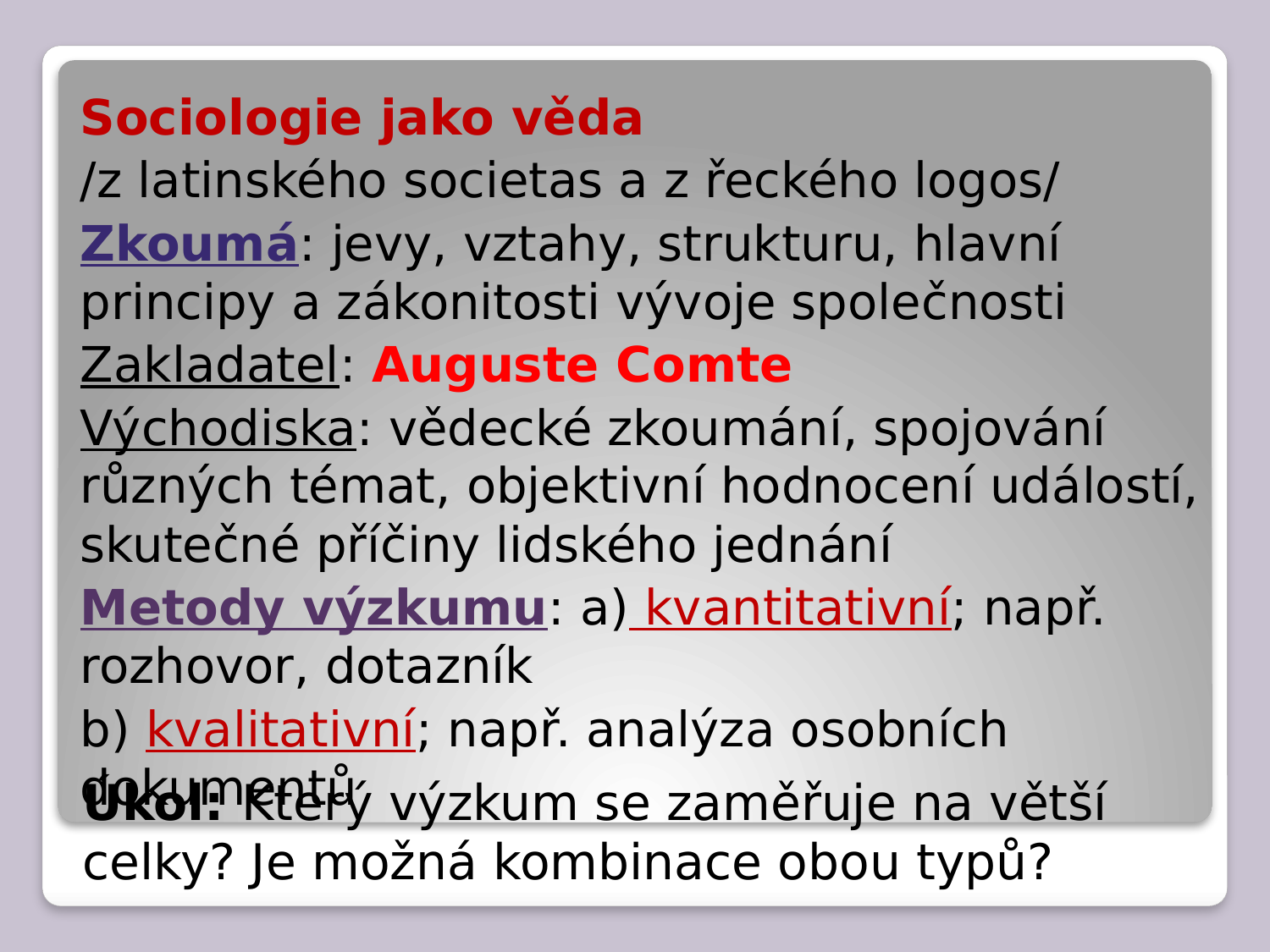

Sociologie jako věda
/z latinského societas a z řeckého logos/
Zkoumá: jevy, vztahy, strukturu, hlavní principy a zákonitosti vývoje společnosti
Zakladatel: Auguste Comte
Východiska: vědecké zkoumání, spojování různých témat, objektivní hodnocení událostí, skutečné příčiny lidského jednání
Metody výzkumu: a) kvantitativní; např. rozhovor, dotazník
b) kvalitativní; např. analýza osobních dokumentů

# Úkol: Který výzkum se zaměřuje na větší celky? Je možná kombinace obou typů?